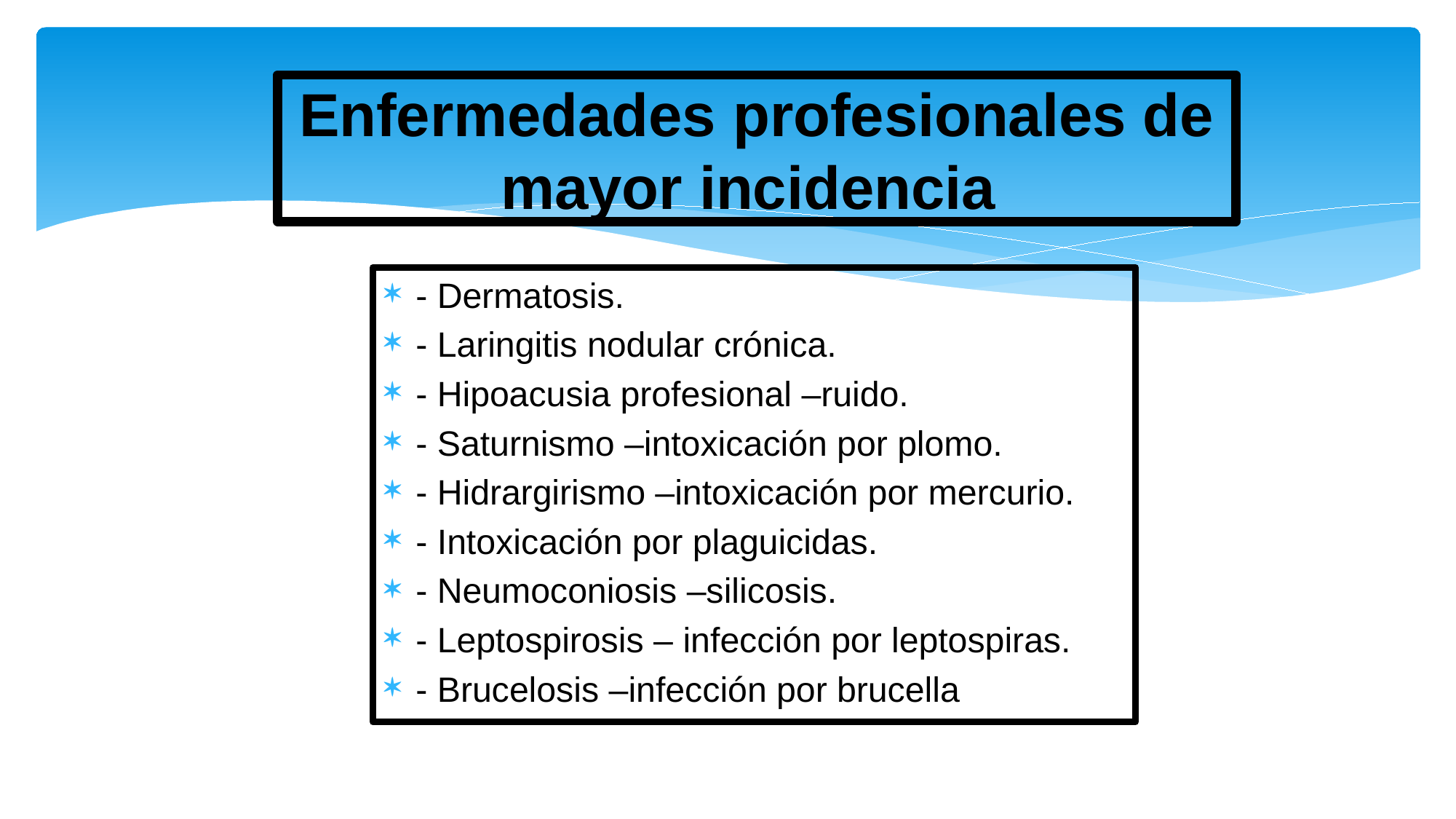

# Enfermedades profesionales de mayor incidencia
- Dermatosis.
- Laringitis nodular crónica.
- Hipoacusia profesional –ruido.
- Saturnismo –intoxicación por plomo.
- Hidrargirismo –intoxicación por mercurio.
- Intoxicación por plaguicidas.
- Neumoconiosis –silicosis.
- Leptospirosis – infección por leptospiras.
- Brucelosis –infección por brucella